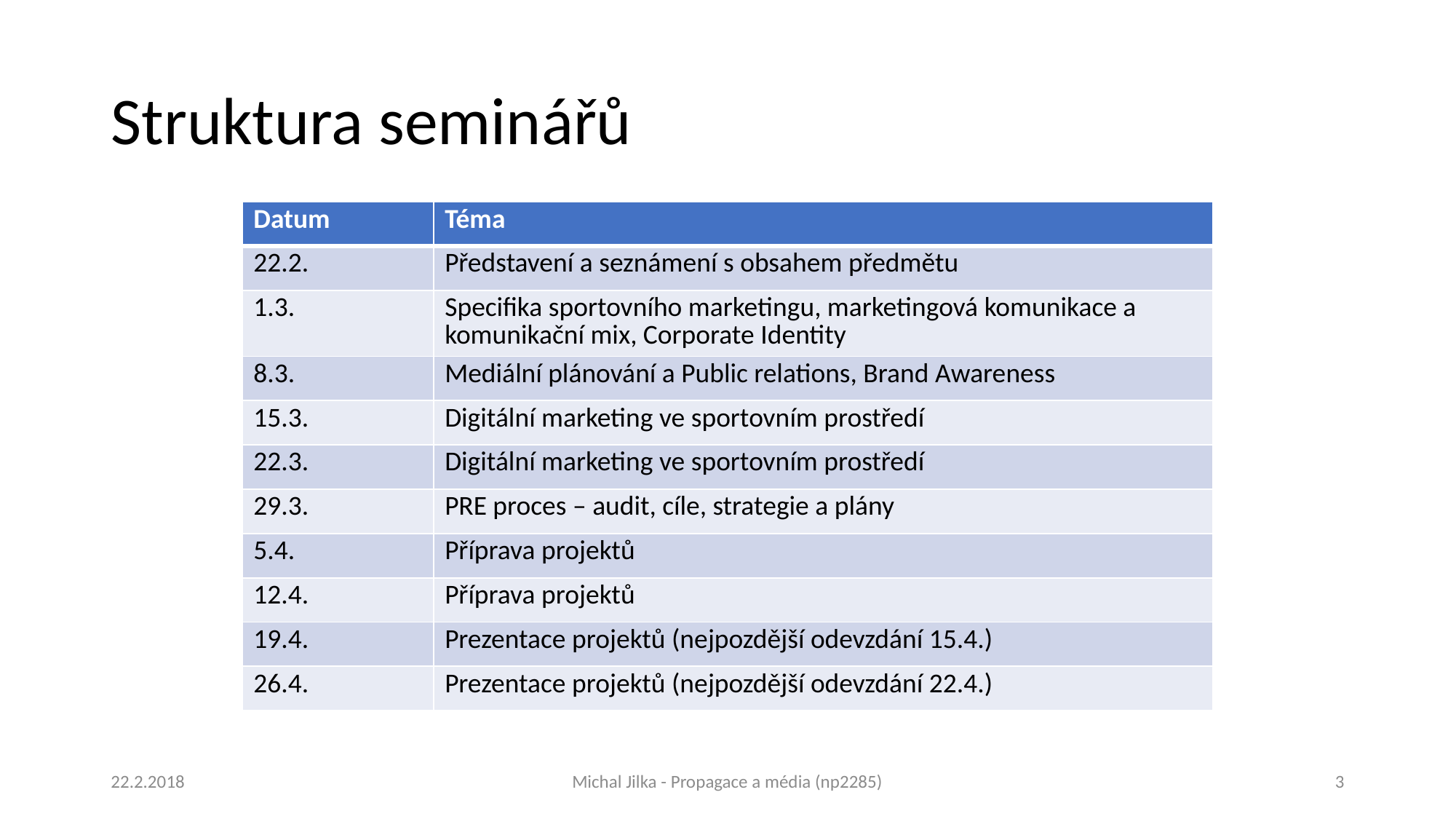

# Struktura seminářů
| Datum | Téma |
| --- | --- |
| 22.2. | Představení a seznámení s obsahem předmětu |
| 1.3. | Specifika sportovního marketingu, marketingová komunikace a komunikační mix, Corporate Identity |
| 8.3. | Mediální plánování a Public relations, Brand Awareness |
| 15.3. | Digitální marketing ve sportovním prostředí |
| 22.3. | Digitální marketing ve sportovním prostředí |
| 29.3. | PRE proces – audit, cíle, strategie a plány |
| 5.4. | Příprava projektů |
| 12.4. | Příprava projektů |
| 19.4. | Prezentace projektů (nejpozdější odevzdání 15.4.) |
| 26.4. | Prezentace projektů (nejpozdější odevzdání 22.4.) |
22.2.2018
Michal Jilka - Propagace a média (np2285)
3